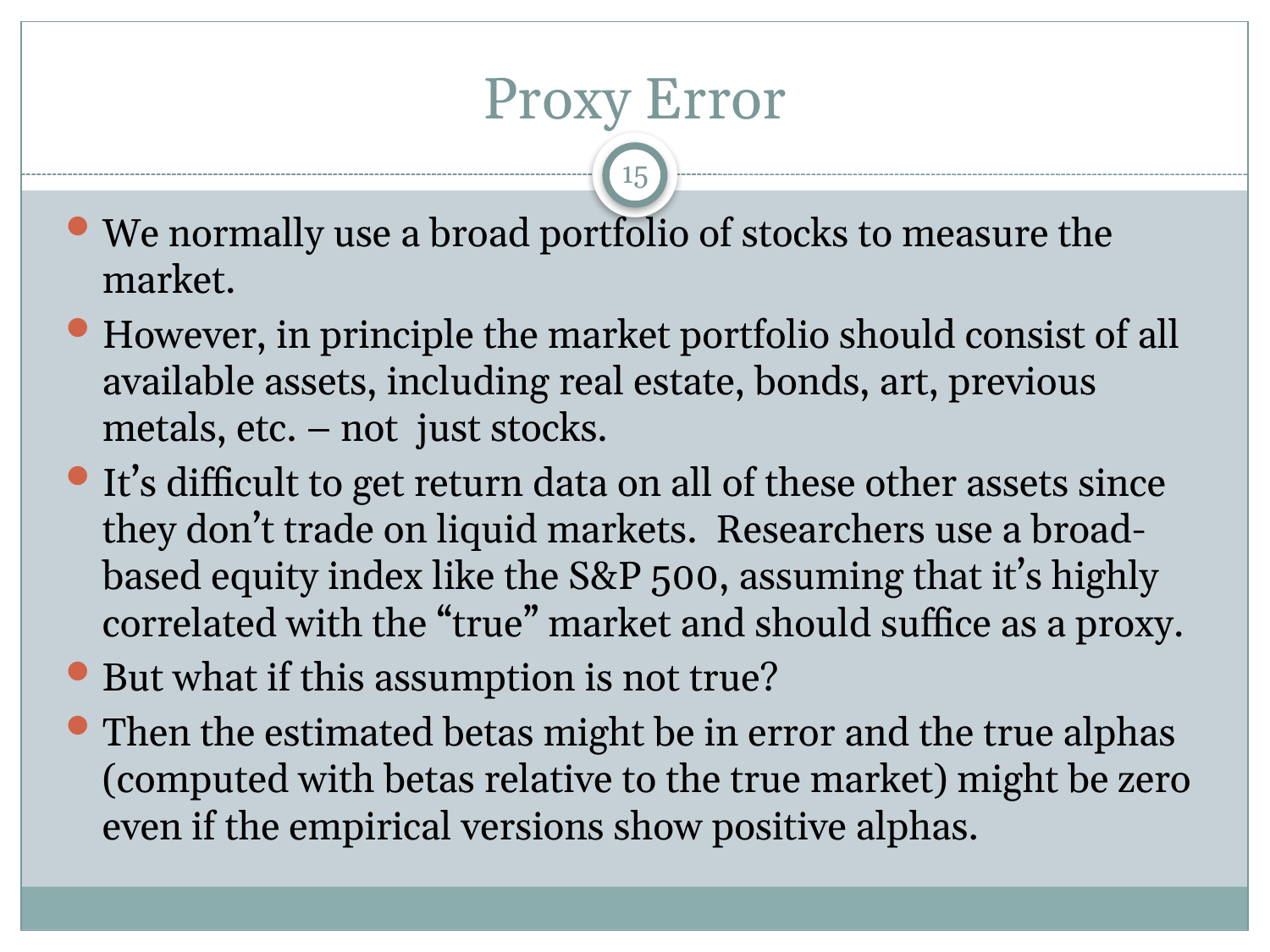

# Proxy Error
15
We normally use a broad portfolio of stocks to measure the market.
However, in principle the market portfolio should consist of all available assets, including real estate, bonds, art, previous metals, etc. – not  just stocks.
It’s difficult to get return data on all of these other assets since they don’t trade on liquid markets.  Researchers use a broad-based equity index like the S&P 500, assuming that it’s highly correlated with the “true” market and should suffice as a proxy.
But what if this assumption is not true?
Then the estimated betas might be in error and the true alphas (computed with betas relative to the true market) might be zero even if the empirical versions show positive alphas.